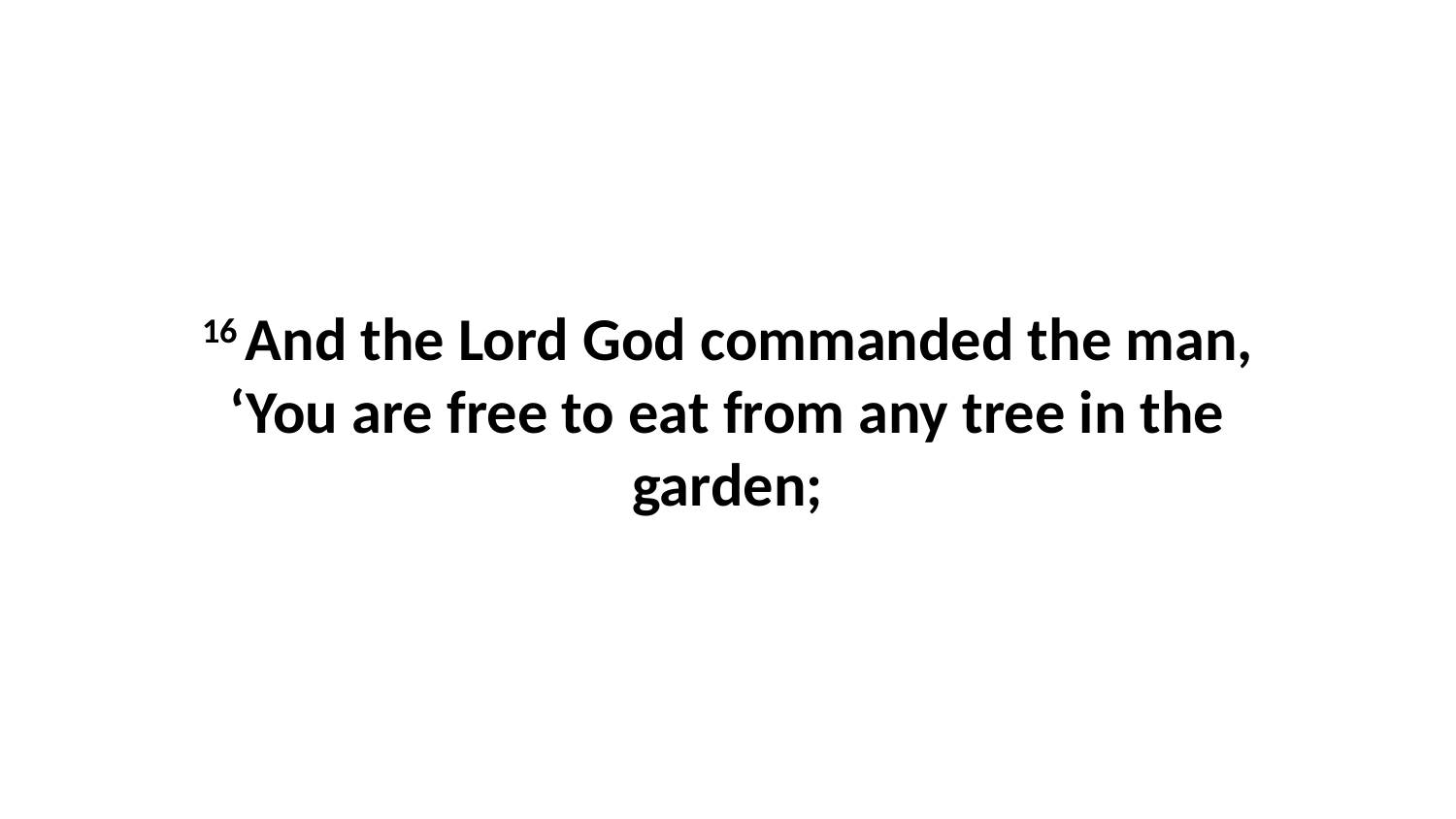

16 And the Lord God commanded the man, ‘You are free to eat from any tree in the garden;